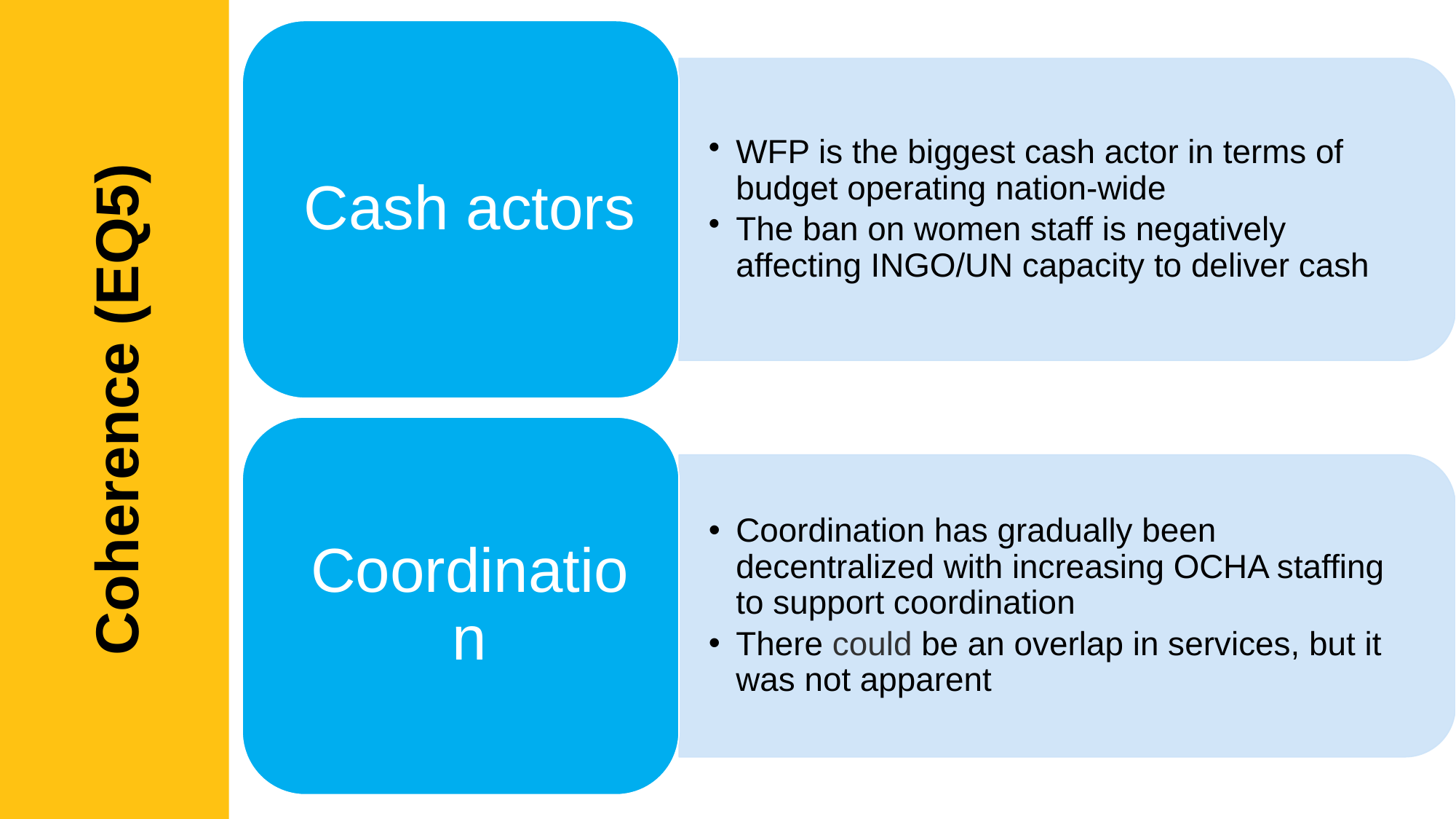

WFP is the biggest cash actor in terms of budget operating nation-wide
The ban on women staff is negatively affecting INGO/UN capacity to deliver cash
Cash actors
Coordination has gradually been decentralized with increasing OCHA staffing to support coordination
There could be an overlap in services, but it was not apparent
Coordination
Relevance (EQ1-4)

Coherence (EQ5)